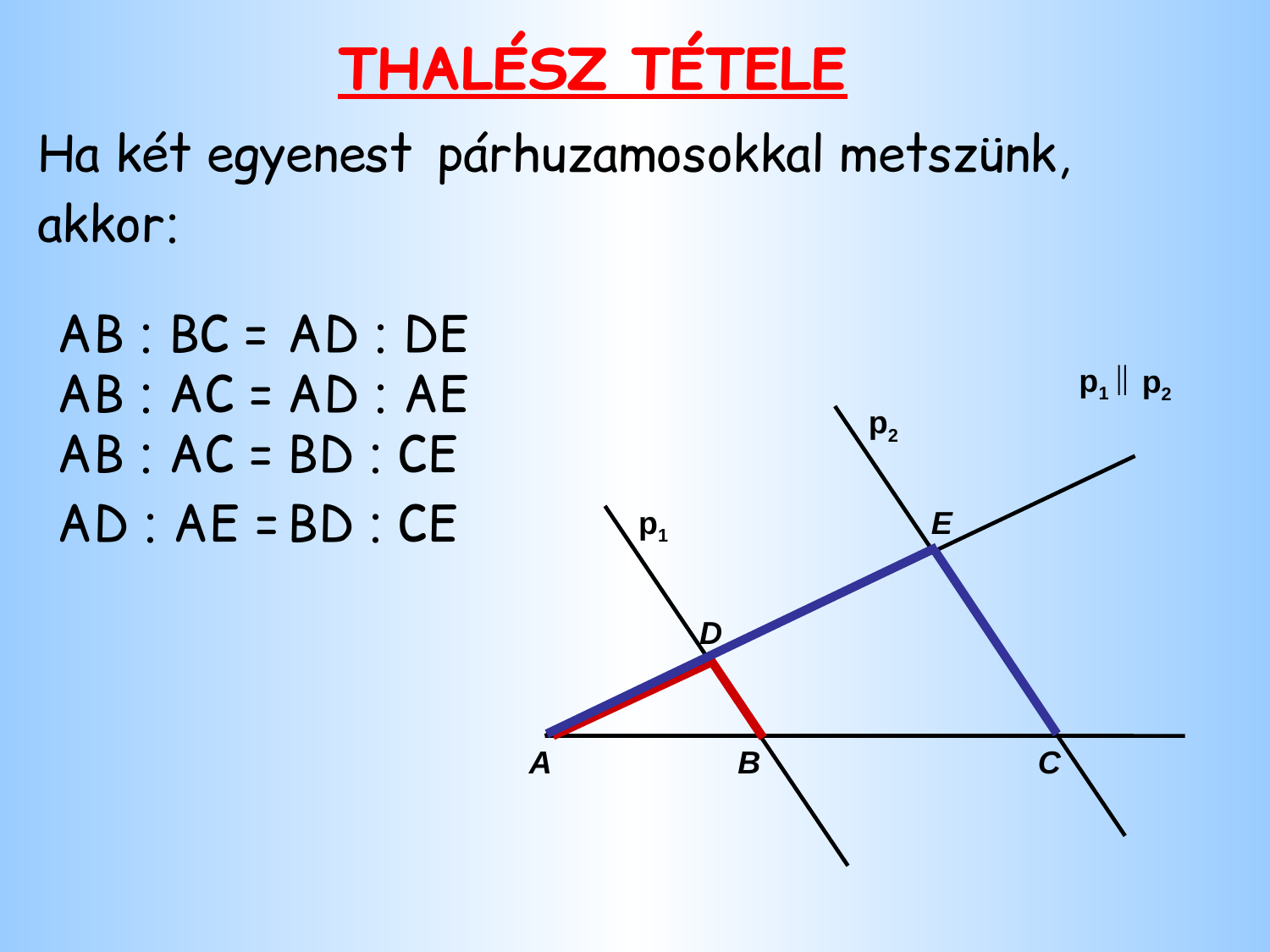

THALÉSZ TÉTELE
Ha két egyenest
párhuzamosokkal metszünk,
akkor:
AB : BC =
AD : DE
p1
p2

AB : AC =
AD : AE
p2

AB : AC =
BD : CE

AD : AE =
BD : CE
p1
E

D

A

B
C